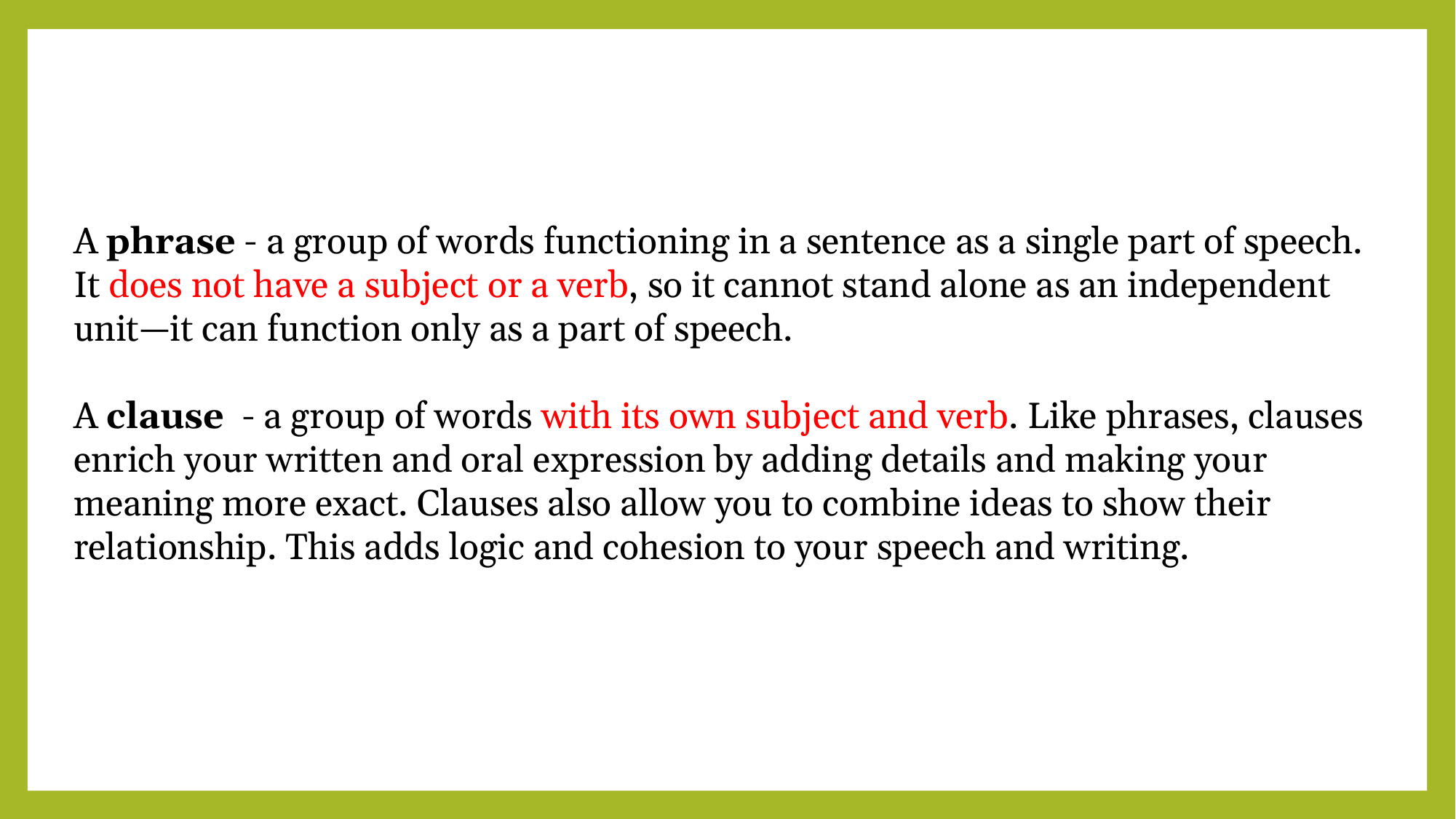

A phrase - a group of words functioning in a sentence as a single part of speech. It does not have a subject or a verb, so it cannot stand alone as an independent unit—it can function only as a part of speech.

A clause  - a group of words with its own subject and verb. Like phrases, clauses enrich your written and oral expression by adding details and making your meaning more exact. Clauses also allow you to combine ideas to show their relationship. This adds logic and cohesion to your speech and writing.